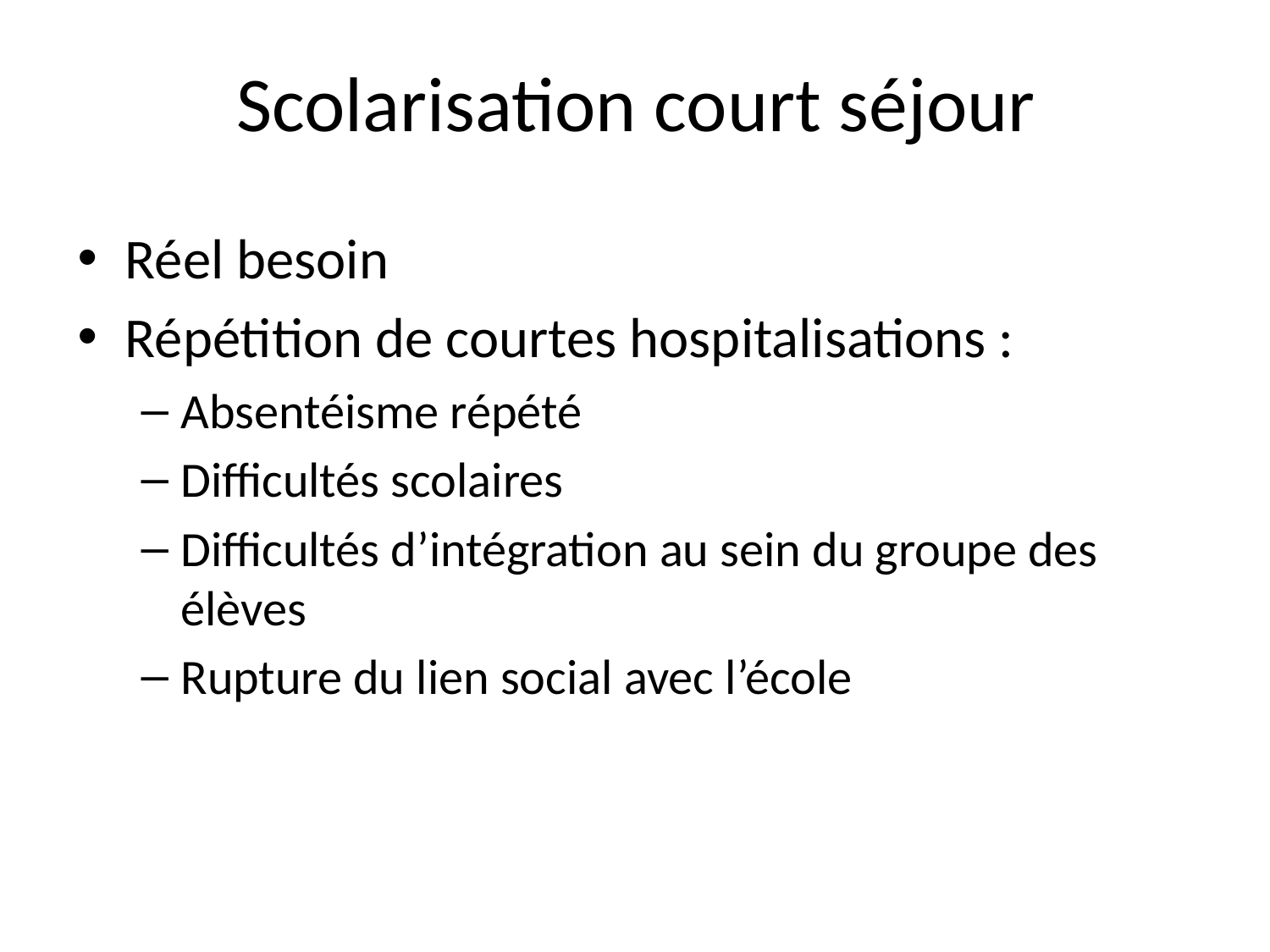

# Scolarisation court séjour
Réel besoin
Répétition de courtes hospitalisations :
Absentéisme répété
Difficultés scolaires
Difficultés d’intégration au sein du groupe des élèves
Rupture du lien social avec l’école